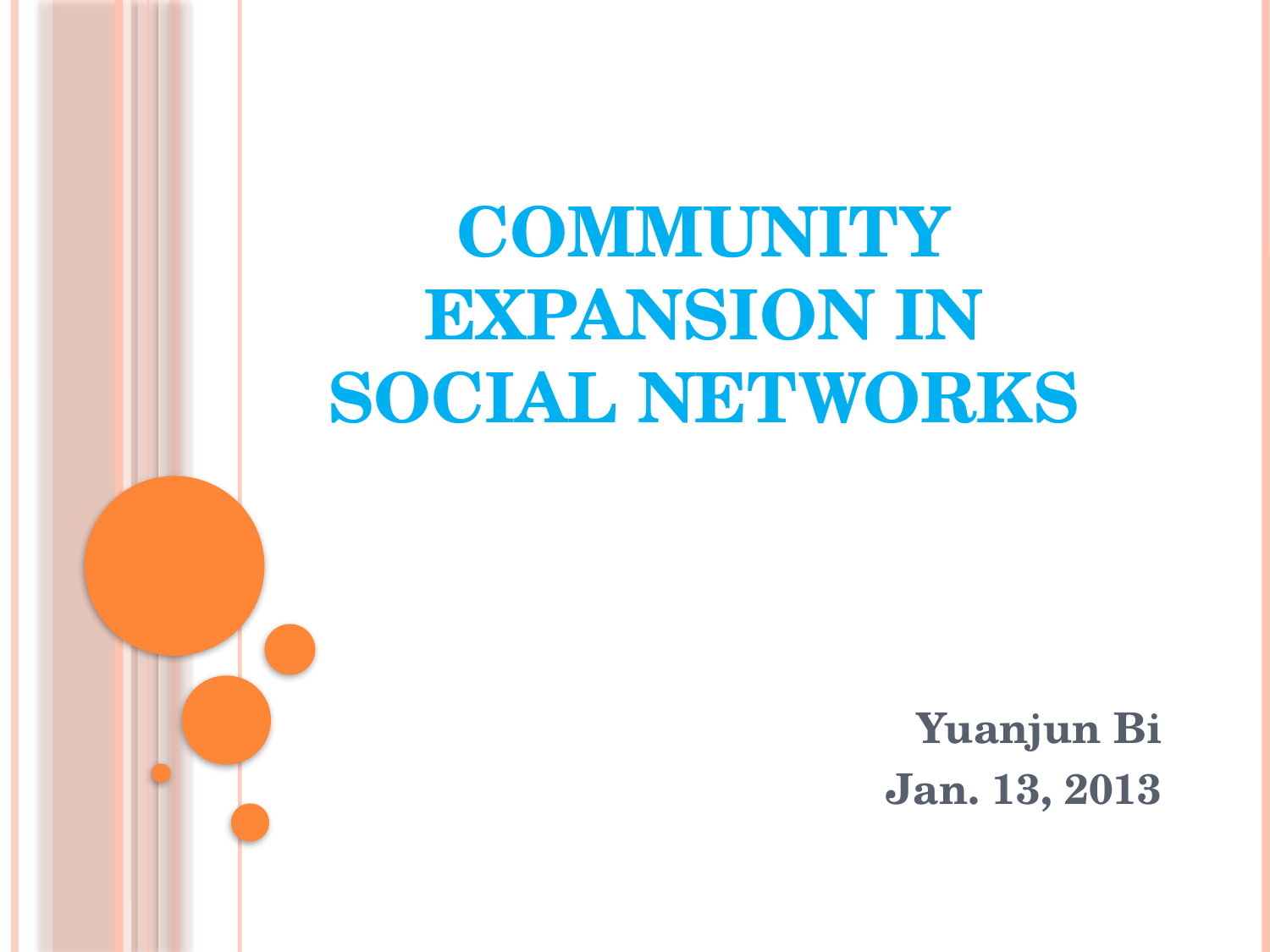

# Community expansion in social networks
Yuanjun Bi
Jan. 13, 2013